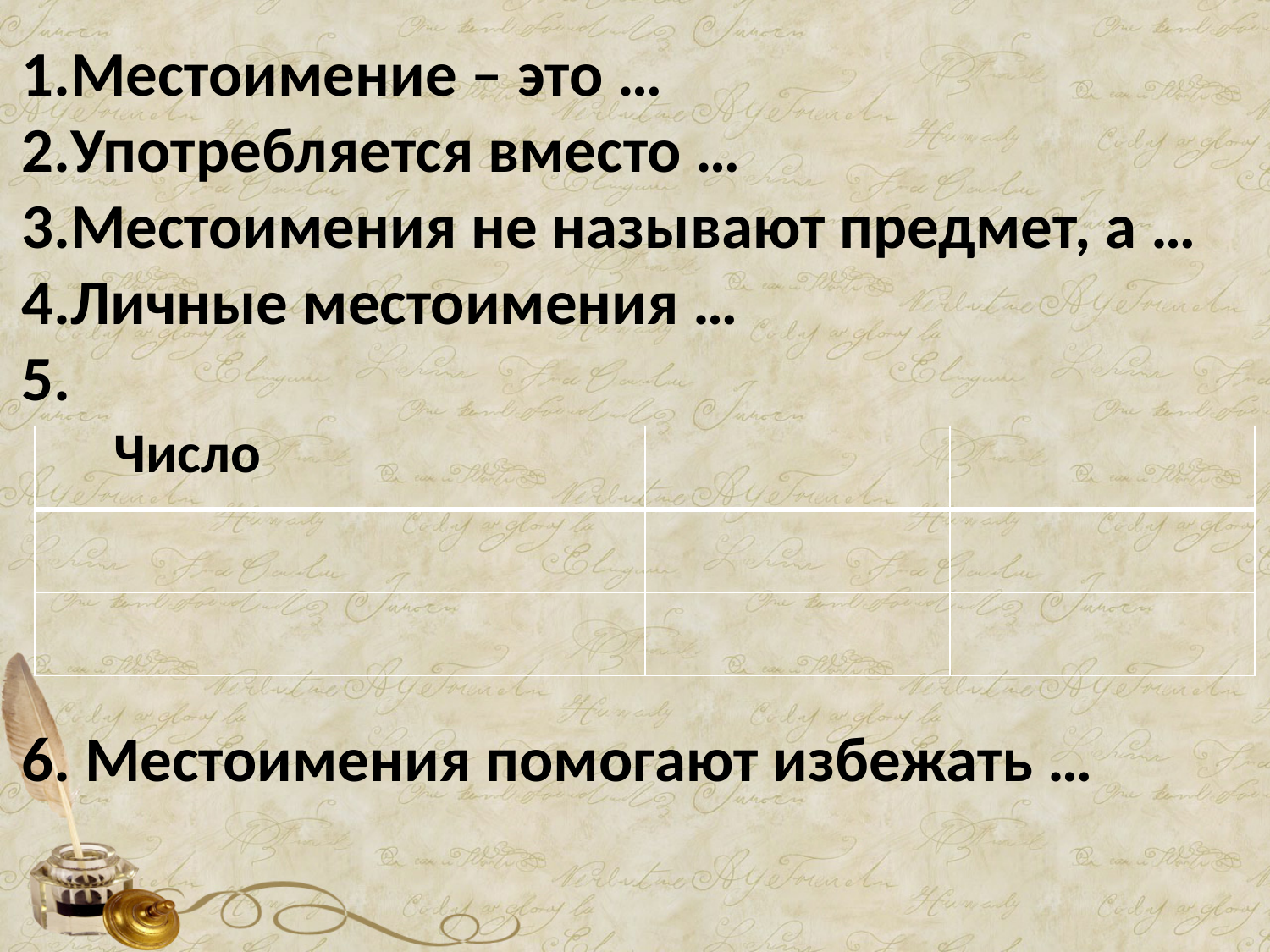

Местоимение – это …
Употребляется вместо …
Местоимения не называют предмет, а …
Личные местоимения …

6. Местоимения помогают избежать …
| Число |  |  |  |
| --- | --- | --- | --- |
|  |  |  |  |
|  |  |  |  |